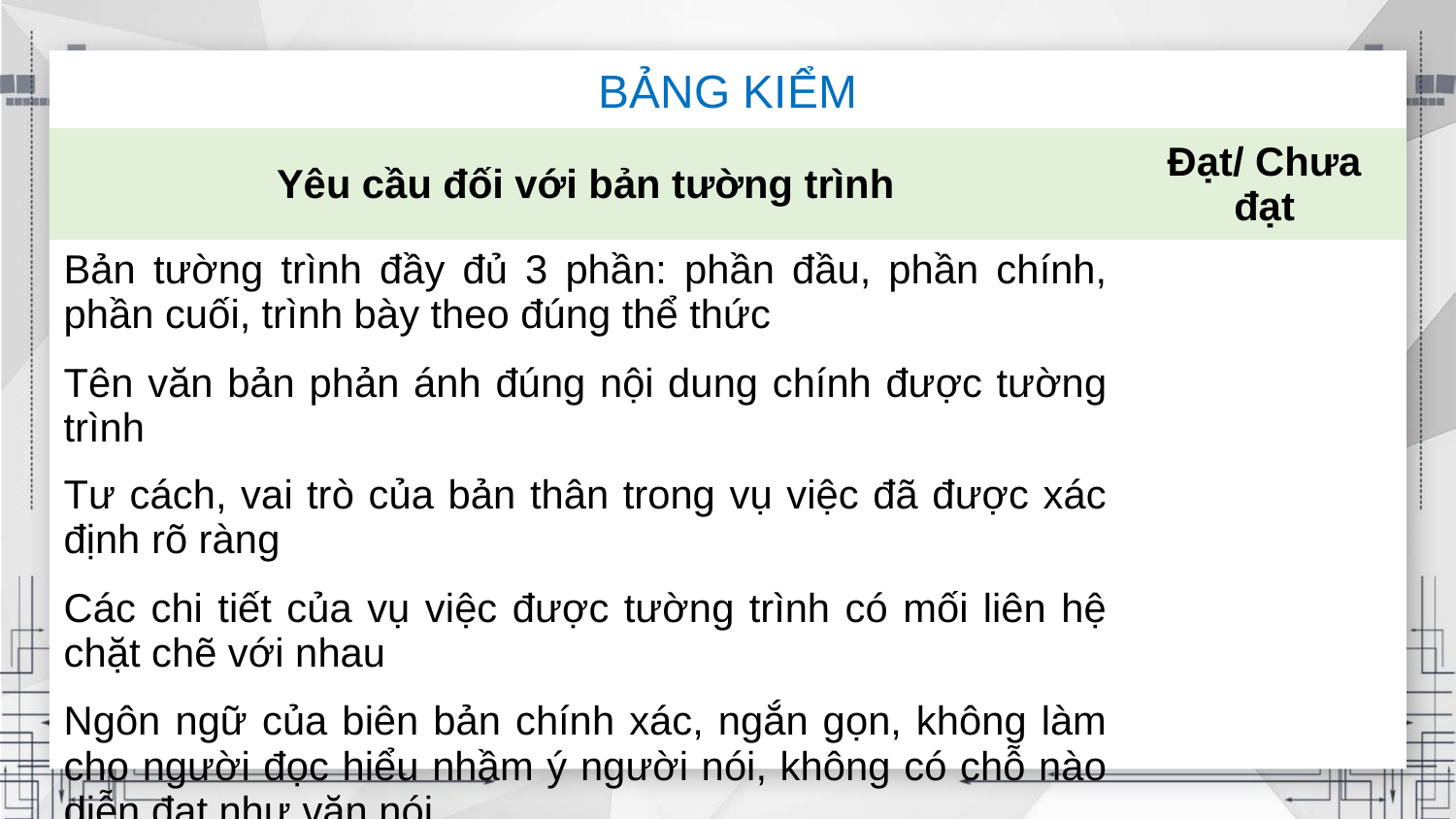

BẢNG KIỂM
| Yêu cầu đối với bản tường trình | Đạt/ Chưa đạt |
| --- | --- |
| Bản tường trình đầy đủ 3 phần: phần đầu, phần chính, phần cuối, trình bày theo đúng thể thức |  |
| Tên văn bản phản ánh đúng nội dung chính được tường trình |  |
| Tư cách, vai trò của bản thân trong vụ việc đã được xác định rõ ràng |  |
| Các chi tiết của vụ việc được tường trình có mối liên hệ chặt chẽ với nhau |  |
| Ngôn ngữ của biên bản chính xác, ngắn gọn, không làm cho người đọc hiểu nhầm ý người nói, không có chỗ nào diễn đạt như văn nói |  |